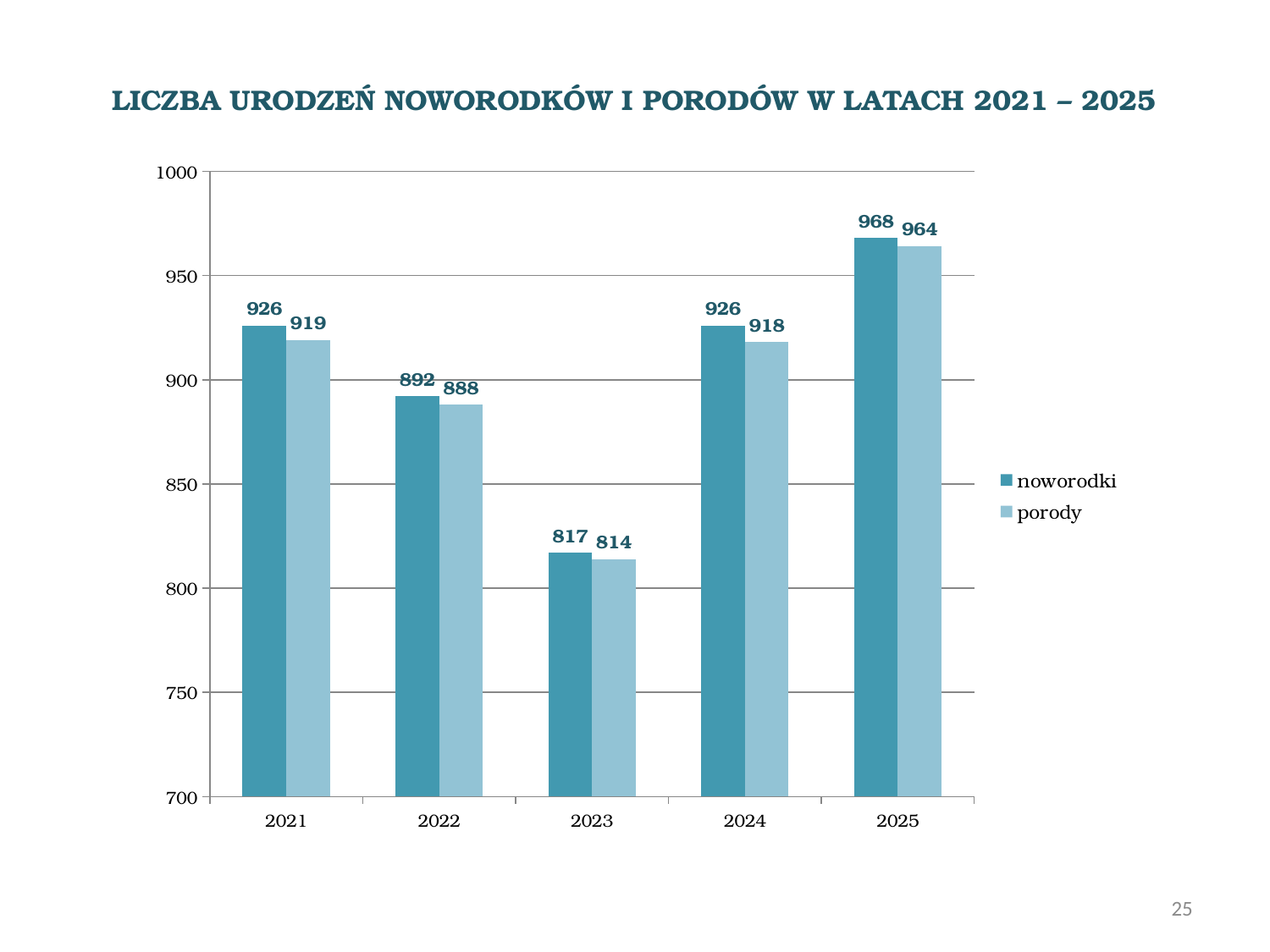

LICZBA URODZEŃ NOWORODKÓW I PORODÓW W LATACH 2021 – 2025

### Chart

| Category | noworodki | porody |
|---|---|---|
| 2021 | 926.0 | 919.0 |
| 2022 | 892.0 | 888.0 |
| 2023 | 817.0 | 814.0 |
| 2024 | 926.0 | 918.0 |
| 2025 | 968.0 | 964.0 |
25